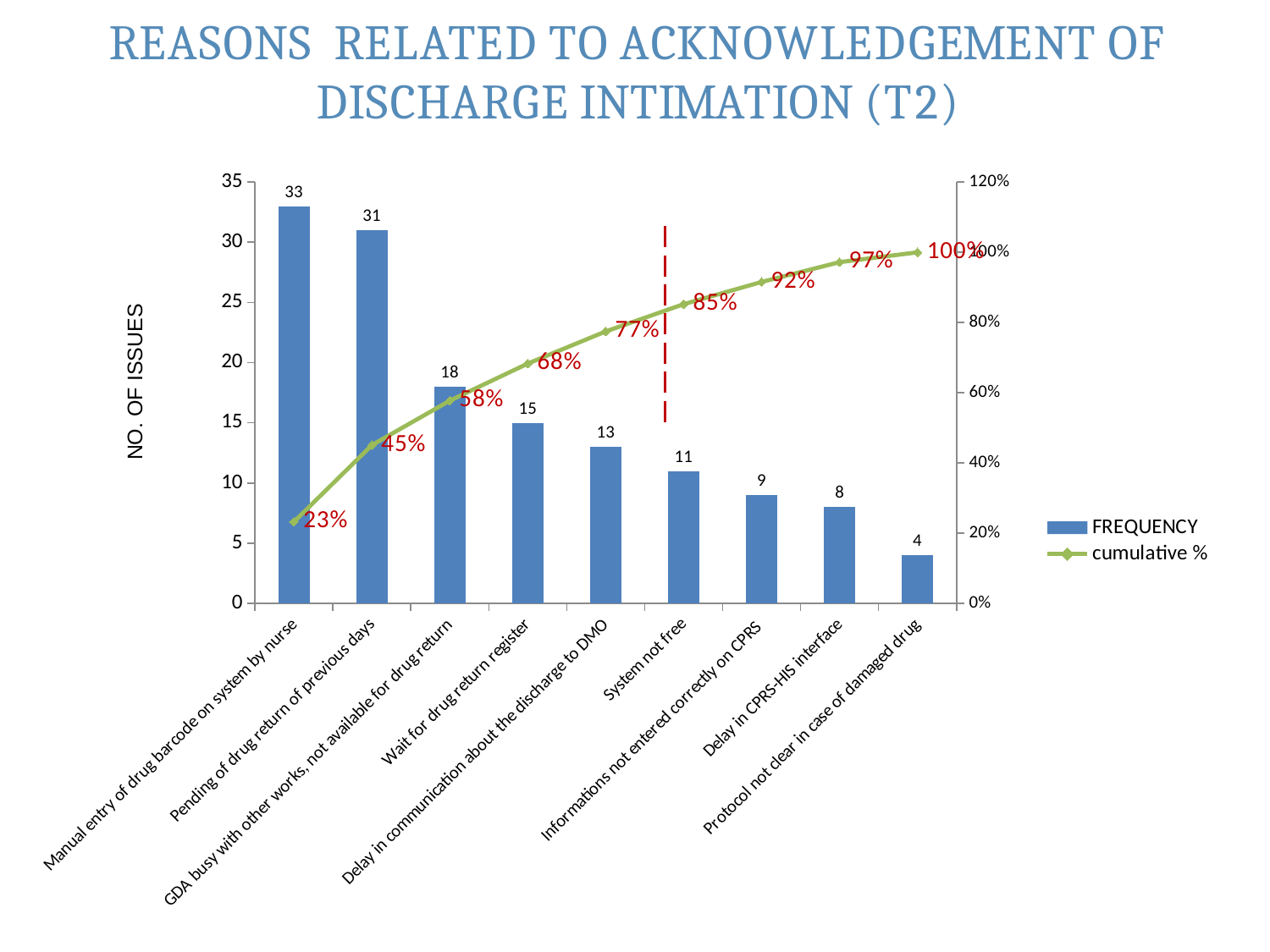

REASONS  RELATED TO ACKNOWLEDGEMENT OF DISCHARGE INTIMATION (T2)

### Chart

| Category | FREQUENCY | cumulative % |
|---|---|---|
| Manual entry of drug barcode on system by nurse | 33.0 | 0.23239436619718368 |
| Pending of drug return of previous days | 31.0 | 0.4507042253521128 |
| GDA busy with other works, not available for drug return | 18.0 | 0.5774647887323917 |
| Wait for drug return register | 15.0 | 0.6830985915492956 |
| Delay in communication about the discharge to DMO | 13.0 | 0.774647887323946 |
| System not free | 11.0 | 0.8521126760563379 |
| Informations not entered correctly on CPRS  | 9.0 | 0.9154929577464788 |
| Delay in CPRS-HIS interface | 8.0 | 0.9718309859154929 |
| Protocol not clear in case of damaged drug | 4.0 | 0.9999999999999999 |
NO. OF ISSUES